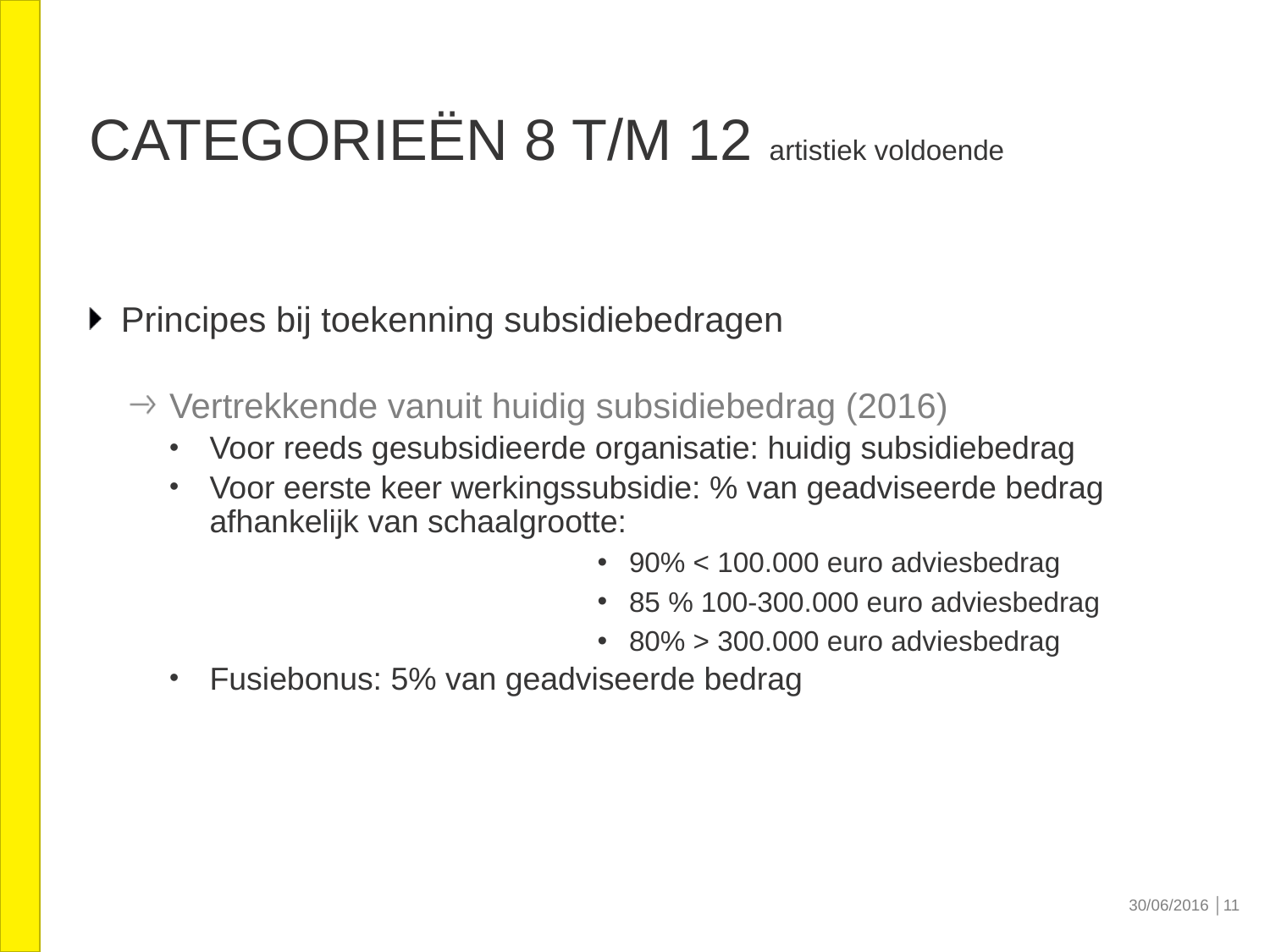

# Categorieën 8 t/m 12 artistiek voldoende

Principes bij toekenning subsidiebedragen

Vertrekkende vanuit huidig subsidiebedrag (2016)
Voor reeds gesubsidieerde organisatie: huidig subsidiebedrag
Voor eerste keer werkingssubsidie: % van geadviseerde bedrag afhankelijk van schaalgrootte:
90% < 100.000 euro adviesbedrag
85 % 100-300.000 euro adviesbedrag
80% > 300.000 euro adviesbedrag
Fusiebonus: 5% van geadviseerde bedrag

30/06/2016 │11